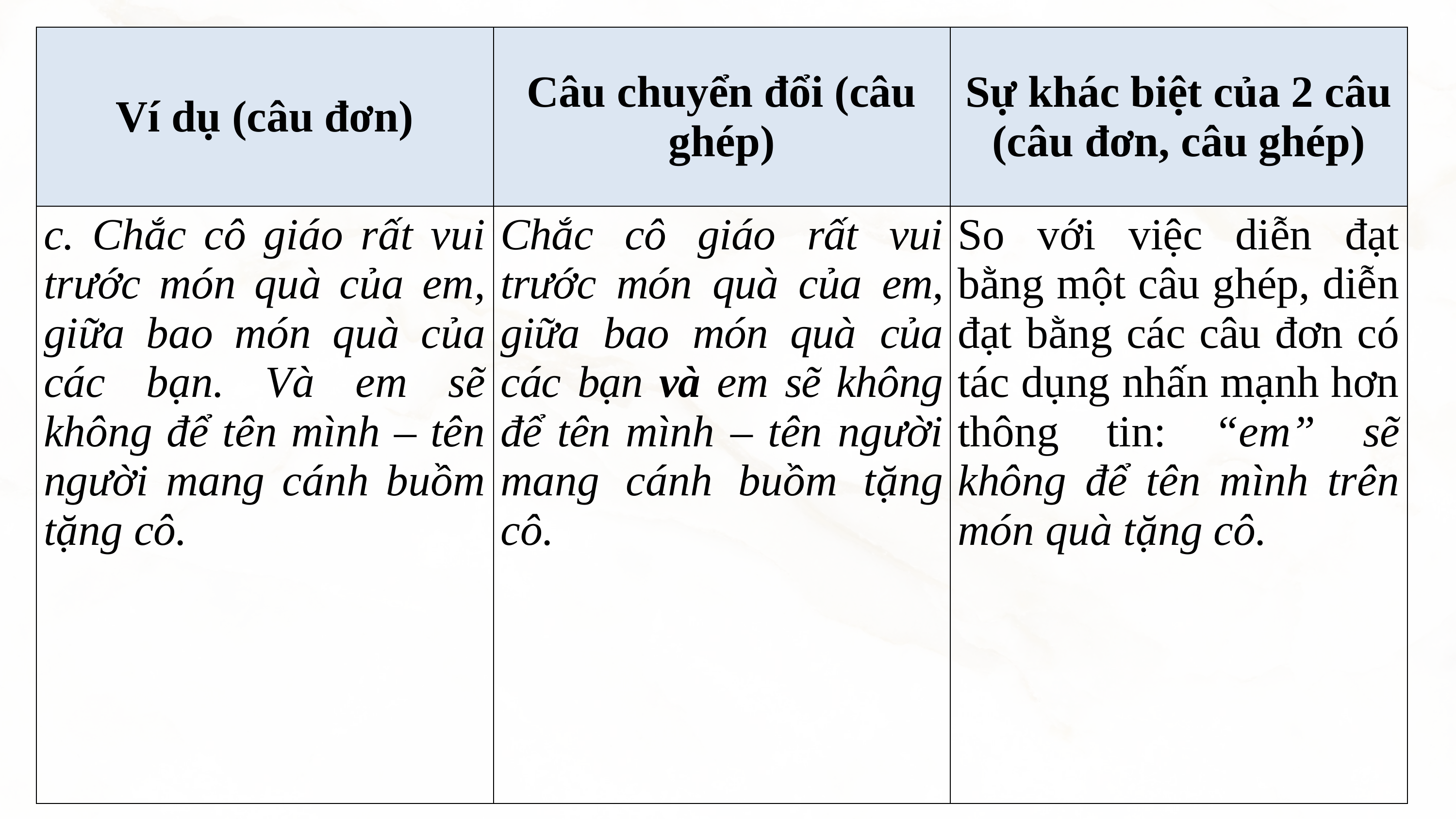

| Ví dụ (câu đơn) | Câu chuyển đổi (câu ghép) | Sự khác biệt của 2 câu (câu đơn, câu ghép) |
| --- | --- | --- |
| c. Chắc cô giáo rất vui trước món quà của em, giữa bao món quà của các bạn. Và em sẽ không để tên mình – tên người mang cánh buồm tặng cô. | Chắc cô giáo rất vui trước món quà của em, giữa bao món quà của các bạn và em sẽ không để tên mình – tên người mang cánh buồm tặng cô. | So với việc diễn đạt bằng một câu ghép, diễn đạt bằng các câu đơn có tác dụng nhấn mạnh hơn thông tin: “em” sẽ không để tên mình trên món quà tặng cô. |